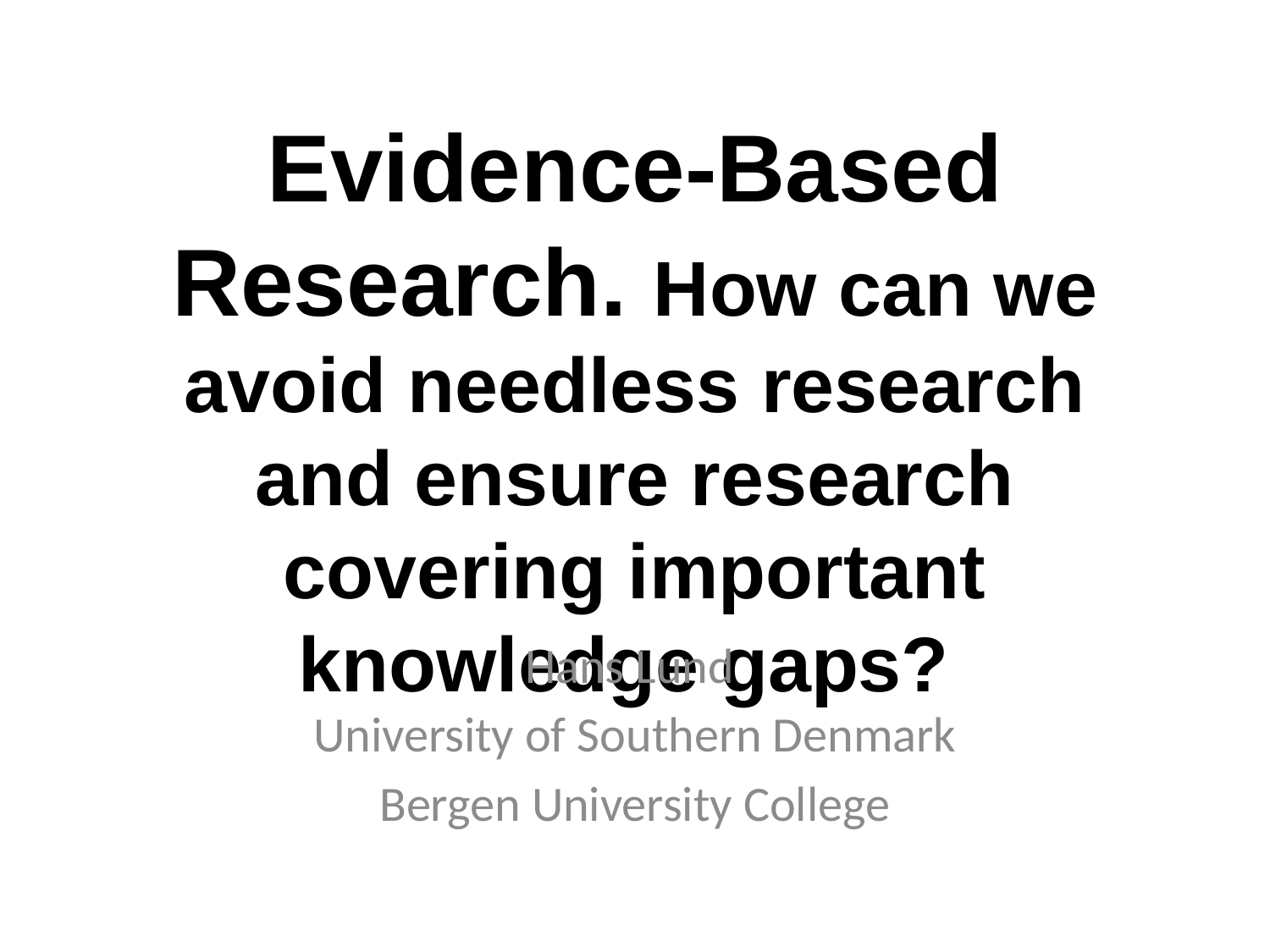

# Evidence-Based Research. How can we avoid needless research and ensure research covering important knowledge gaps?
Hans Lund
University of Southern Denmark
Bergen University College